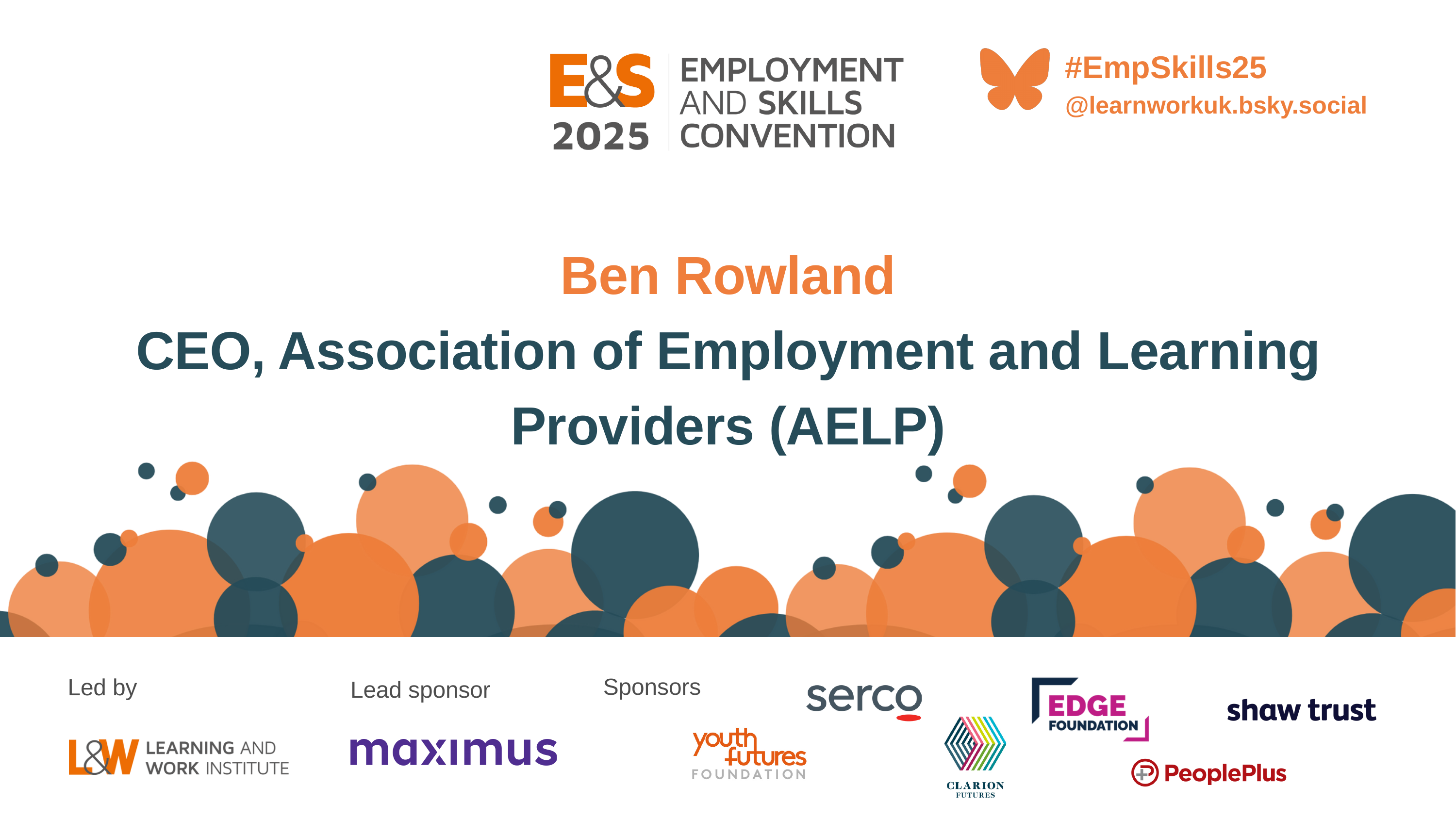

#EmpSkills25
@learnworkuk.bsky.social
Ben Rowland
CEO, Association of Employment and Learning Providers (AELP)

Sponsors
Led by
Lead sponsor